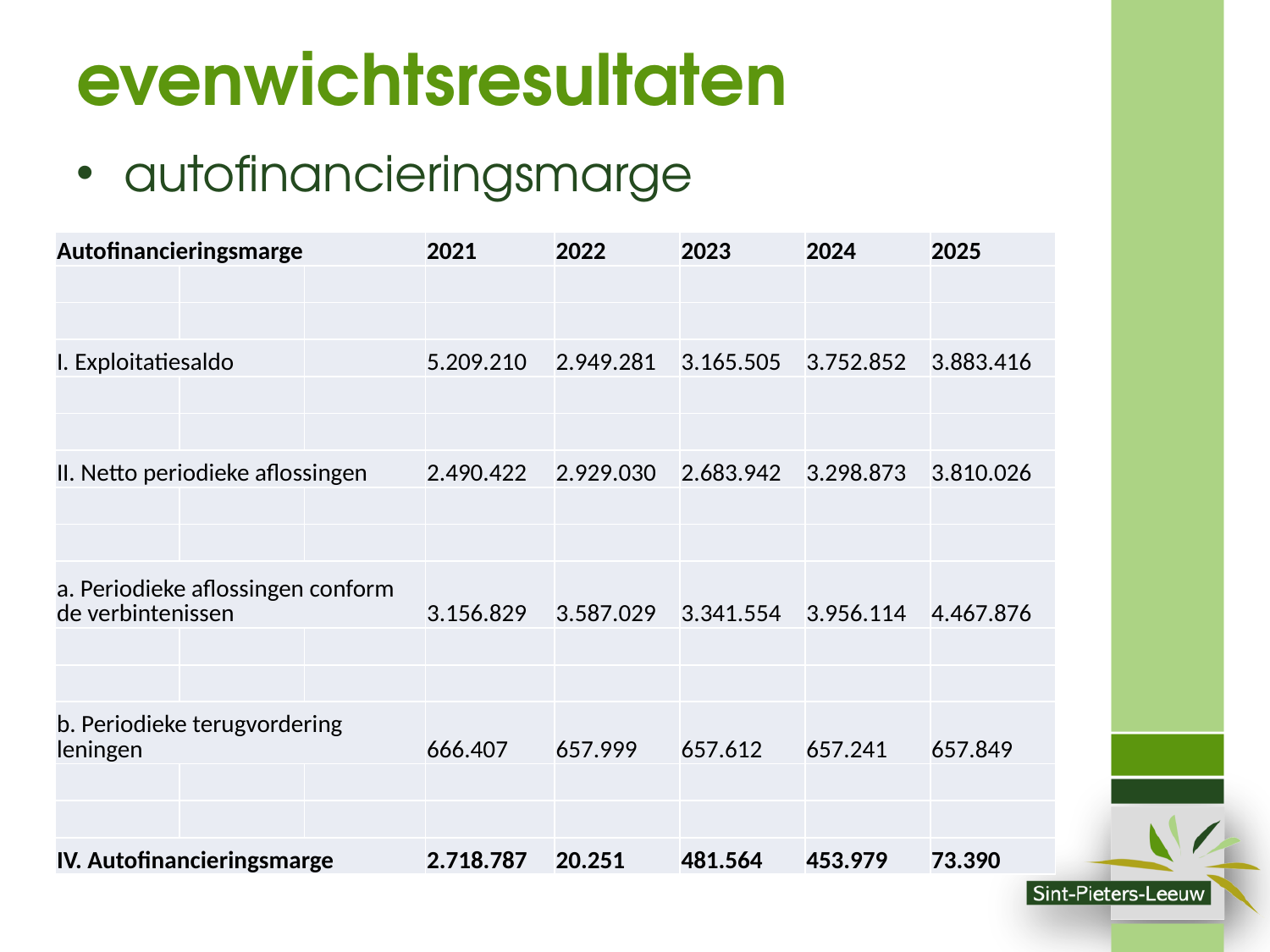

# evenwichtsresultaten
autofinancieringsmarge
| Autofinancieringsmarge |  |  | 2021 | 2022 | 2023 | 2024 | 2025 |
| --- | --- | --- | --- | --- | --- | --- | --- |
|  |  |  |  |  |  |  |  |
|  |  |  |  |  |  |  |  |
| I. Exploitatiesaldo |  |  | 5.209.210 | 2.949.281 | 3.165.505 | 3.752.852 | 3.883.416 |
|  |  |  |  |  |  |  |  |
|  |  |  |  |  |  |  |  |
| II. Netto periodieke aflossingen |  |  | 2.490.422 | 2.929.030 | 2.683.942 | 3.298.873 | 3.810.026 |
|  |  |  |  |  |  |  |  |
|  |  |  |  |  |  |  |  |
| a. Periodieke aflossingen conform de verbintenissen |  |  | 3.156.829 | 3.587.029 | 3.341.554 | 3.956.114 | 4.467.876 |
|  |  |  |  |  |  |  |  |
|  |  |  |  |  |  |  |  |
| b. Periodieke terugvordering leningen |  |  | 666.407 | 657.999 | 657.612 | 657.241 | 657.849 |
|  |  |  |  |  |  |  |  |
|  |  |  |  |  |  |  |  |
| IV. Autofinancieringsmarge |  |  | 2.718.787 | 20.251 | 481.564 | 453.979 | 73.390 |